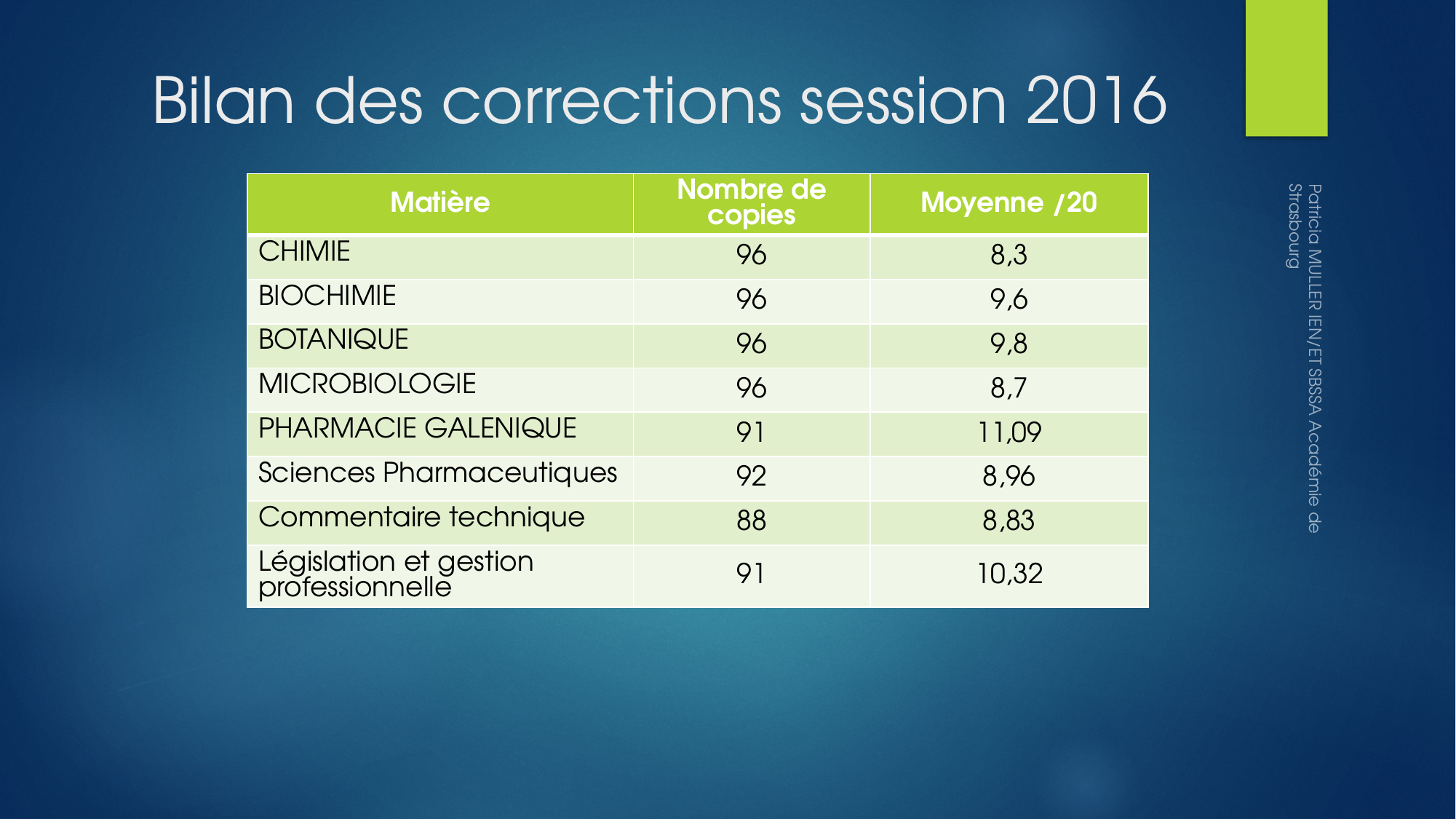

# Bilan des corrections session 2016
| Matière | Nombre de copies | Moyenne /20 |
| --- | --- | --- |
| CHIMIE | 96 | 8,3 |
| BIOCHIMIE | 96 | 9,6 |
| BOTANIQUE | 96 | 9,8 |
| MICROBIOLOGIE | 96 | 8,7 |
| PHARMACIE GALENIQUE | 91 | 11,09 |
| Sciences Pharmaceutiques | 92 | 8,96 |
| Commentaire technique | 88 | 8,83 |
| Législation et gestion professionnelle | 91 | 10,32 |
Patricia MULLER IEN/ET SBSSA Académie de Strasbourg